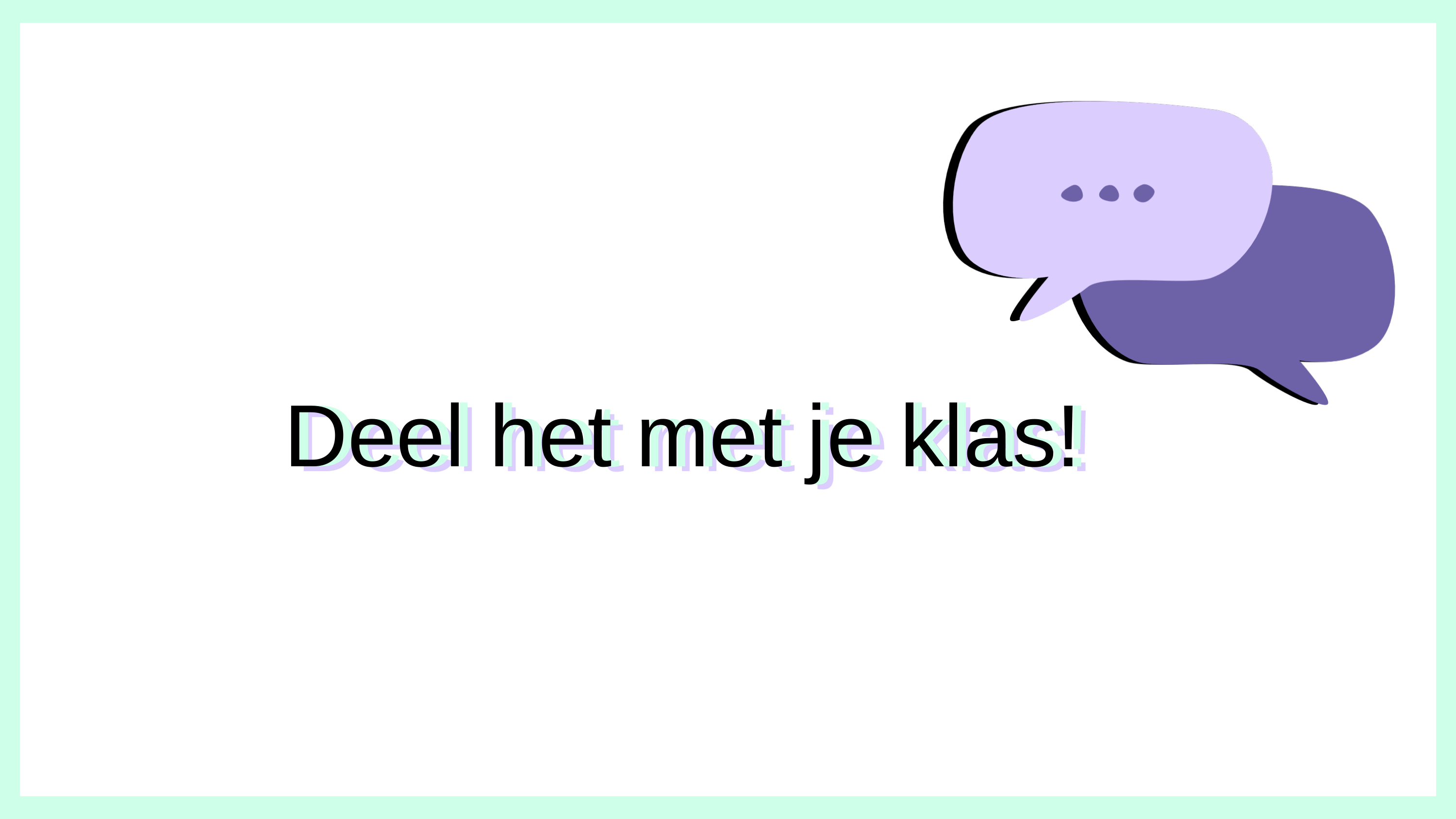

Deel het met je klas!
Deel het met je klas!
Deel het met je klas!